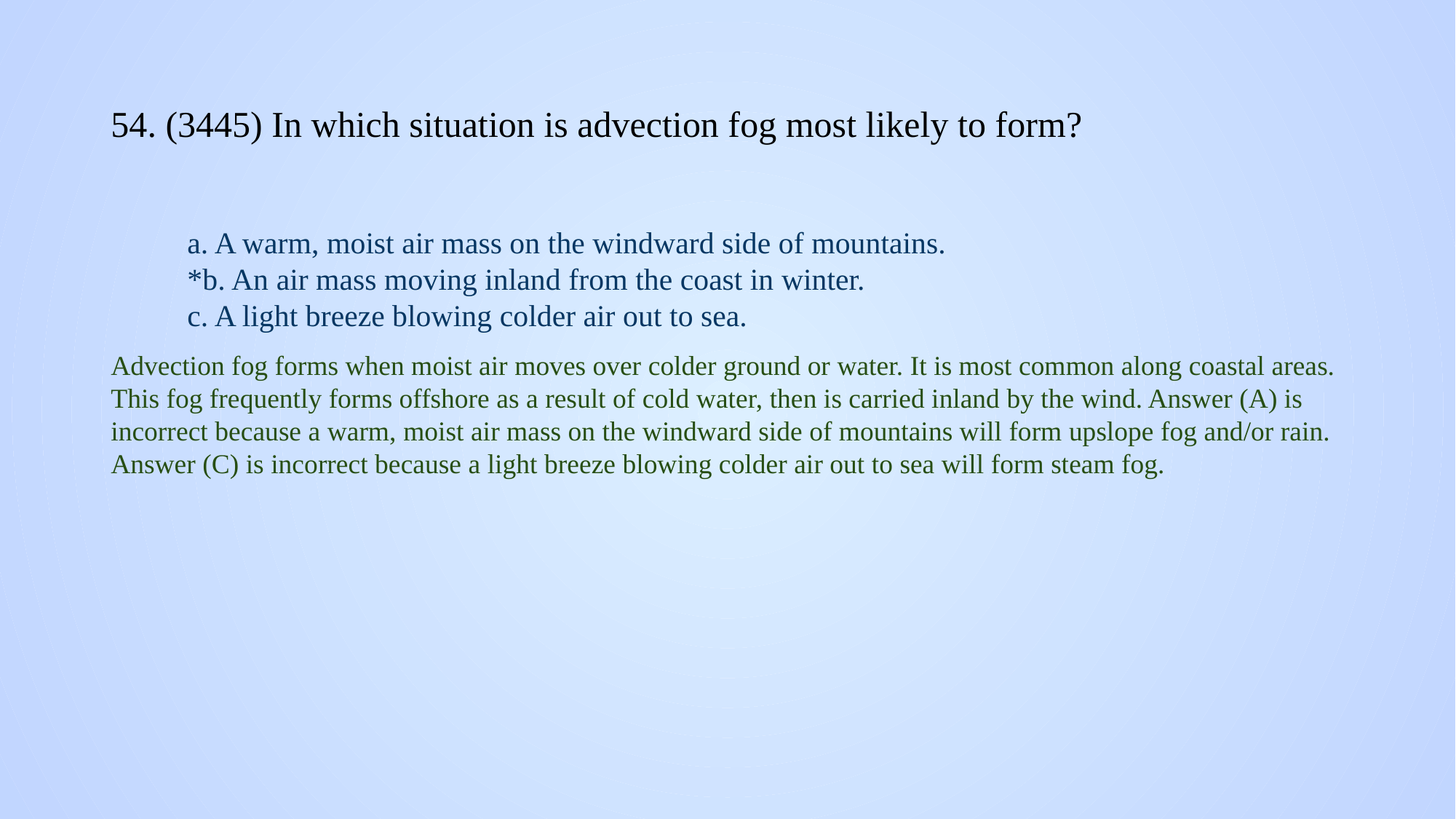

# 54. (3445) In which situation is advection fog most likely to form?
a. A warm, moist air mass on the windward side of mountains.
*b. An air mass moving inland from the coast in winter.
c. A light breeze blowing colder air out to sea.
Advection fog forms when moist air moves over colder ground or water. It is most common along coastal areas. This fog frequently forms offshore as a result of cold water, then is carried inland by the wind. Answer (A) is incorrect because a warm, moist air mass on the windward side of mountains will form upslope fog and/or rain. Answer (C) is incorrect because a light breeze blowing colder air out to sea will form steam fog.